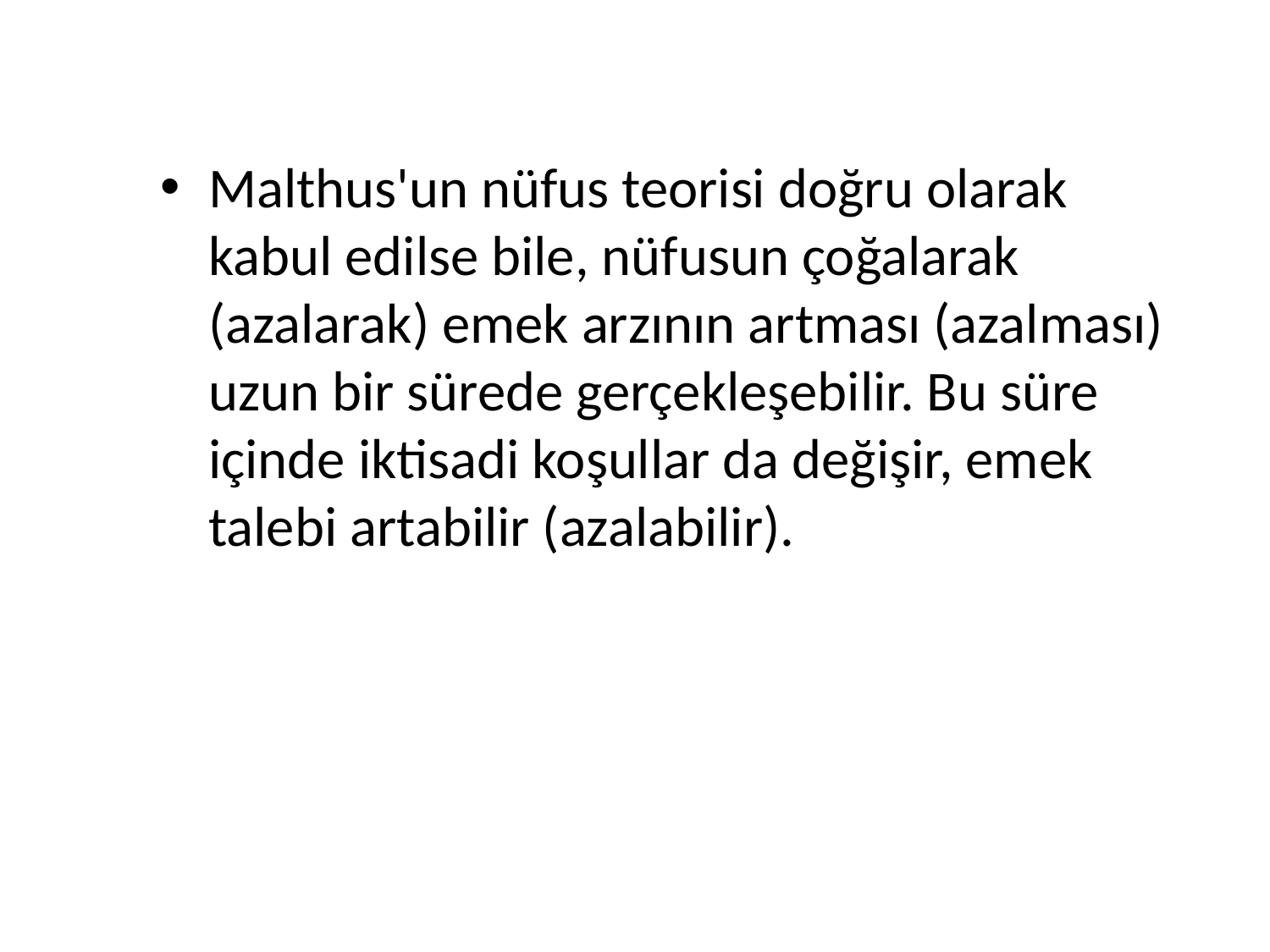

Malthus'un nüfus teorisi doğru olarak kabul edilse bile, nüfusun çoğalarak (azalarak) emek arzının artması (azalması) uzun bir sürede gerçekleşebilir. Bu süre içinde iktisadi koşullar da değişir, emek talebi artabilir (azalabilir).